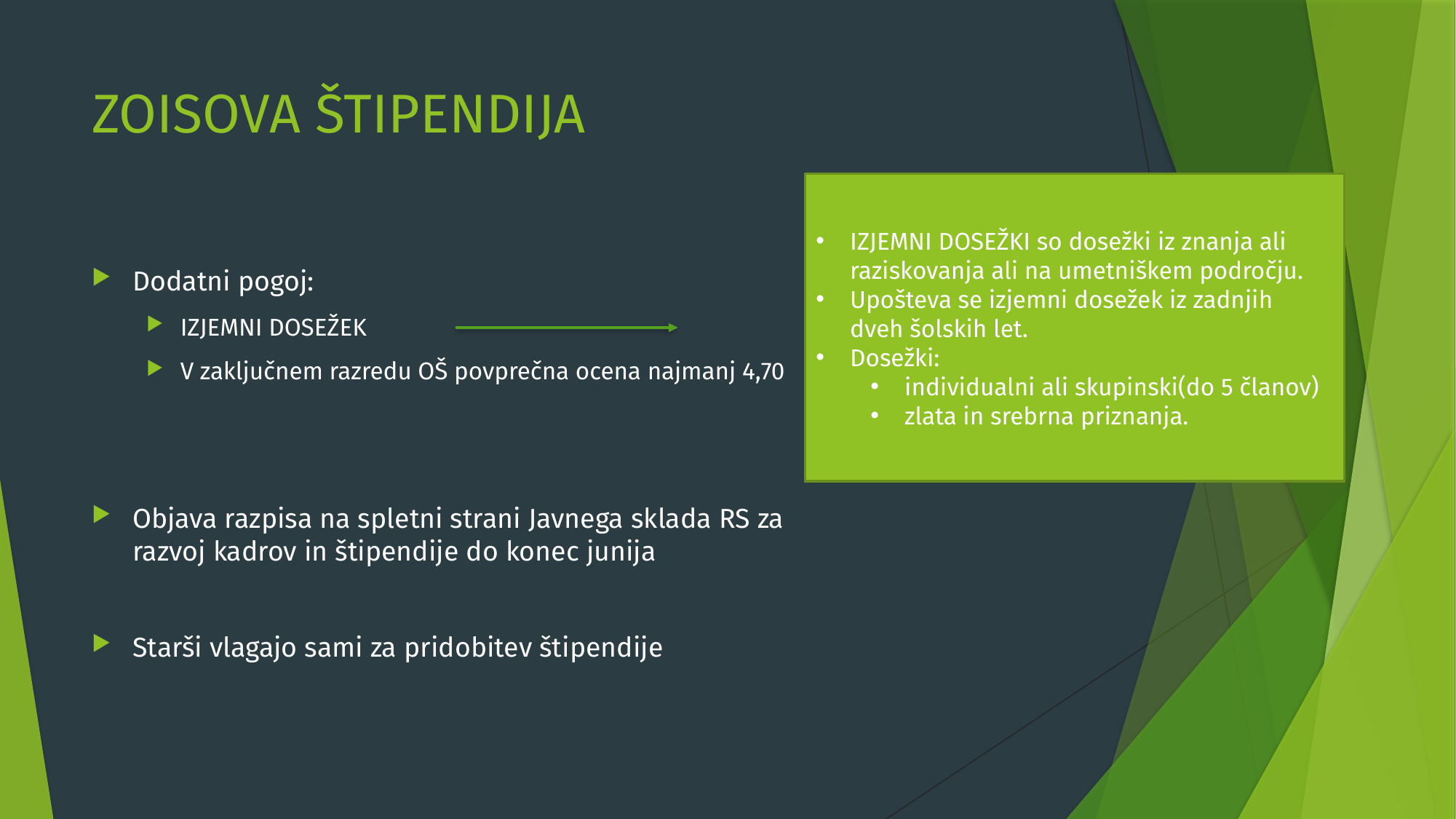

# ZOISOVA ŠTIPENDIJA
IZJEMNI DOSEŽKI so dosežki iz znanja ali raziskovanja ali na umetniškem področju.
Upošteva se izjemni dosežek iz zadnjih dveh šolskih let.
Dosežki:
individualni ali skupinski(do 5 članov)
zlata in srebrna priznanja.
Dodatni pogoj:
IZJEMNI DOSEŽEK
V zaključnem razredu OŠ povprečna ocena najmanj 4,70

Objava razpisa na spletni strani Javnega sklada RS za razvoj kadrov in štipendije do konec junija

Starši vlagajo sami za pridobitev štipendije